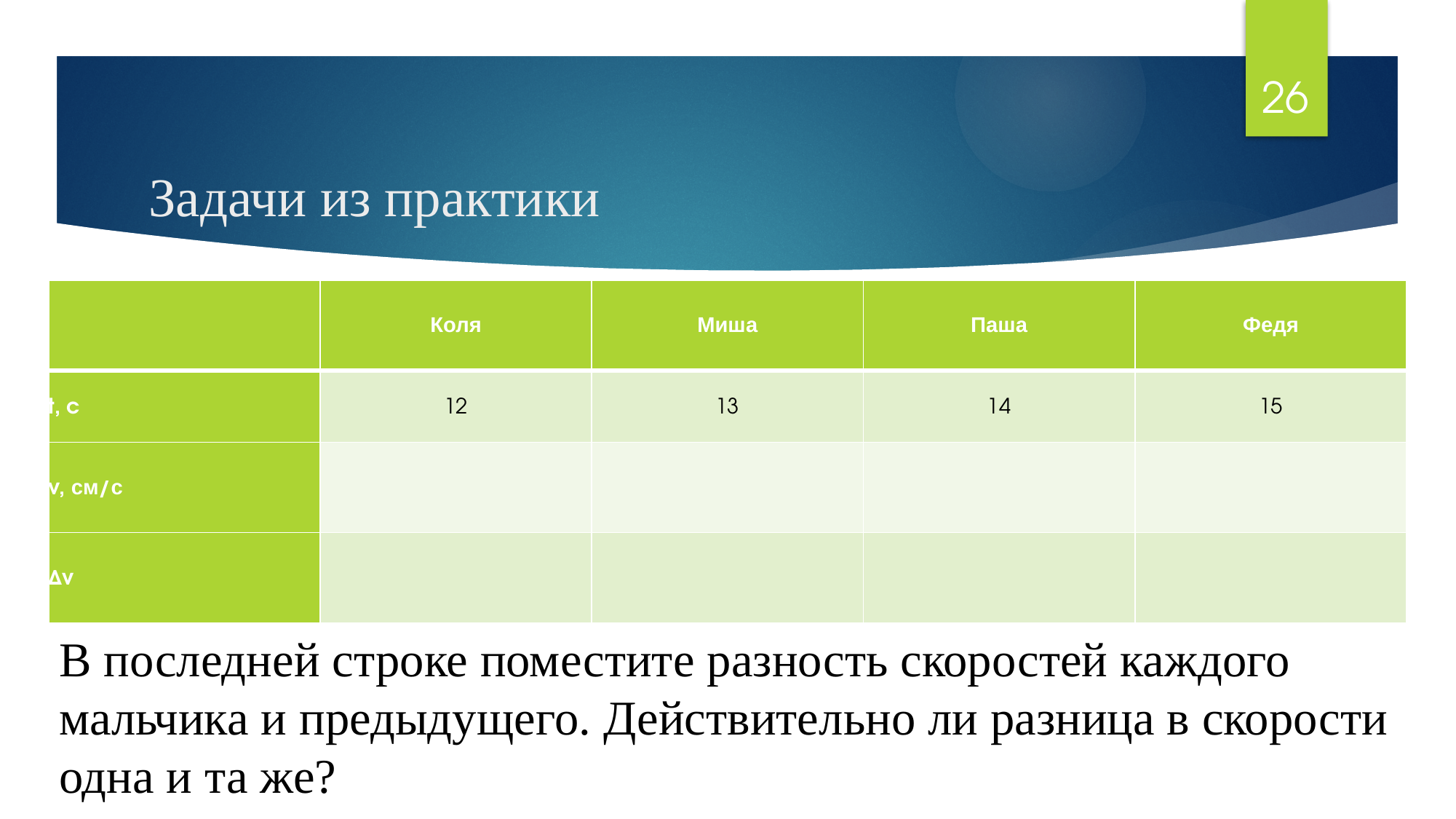

26
# Задачи из практики
|  | Коля | Миша | Паша | Федя |
| --- | --- | --- | --- | --- |
| t, c | 12 | 13 | 14 | 15 |
| v, см/с |  |  |  |  |
| ∆v |  |  |  |  |

В последней строке поместите разность скоростей каждого мальчика и предыдущего. Действительно ли разница в скорости одна и та же?